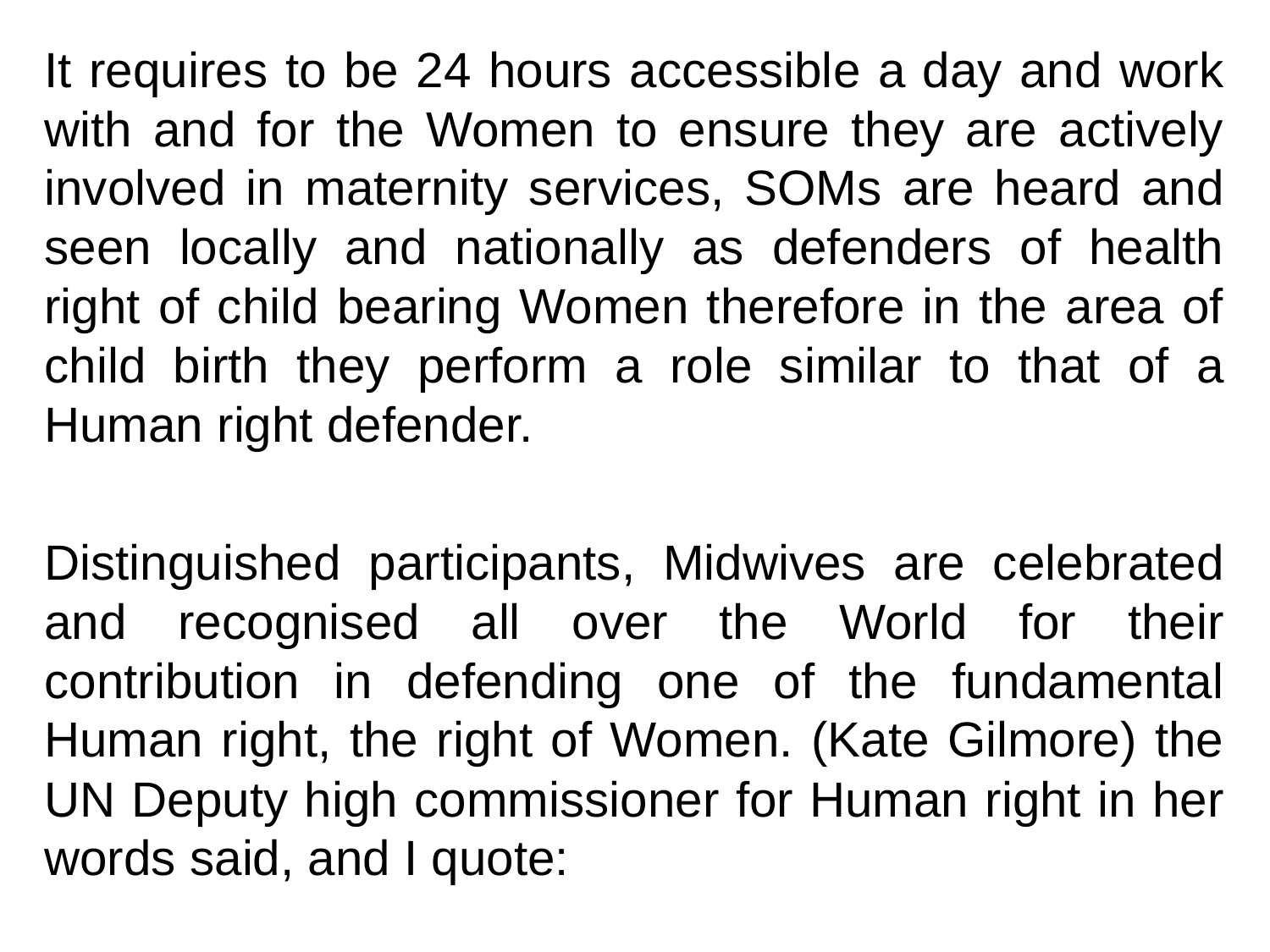

It requires to be 24 hours accessible a day and work with and for the Women to ensure they are actively involved in maternity services, SOMs are heard and seen locally and nationally as defenders of health right of child bearing Women therefore in the area of child birth they perform a role similar to that of a Human right defender.

Distinguished participants, Midwives are celebrated and recognised all over the World for their contribution in defending one of the fundamental Human right, the right of Women. (Kate Gilmore) the UN Deputy high commissioner for Human right in her words said, and I quote: